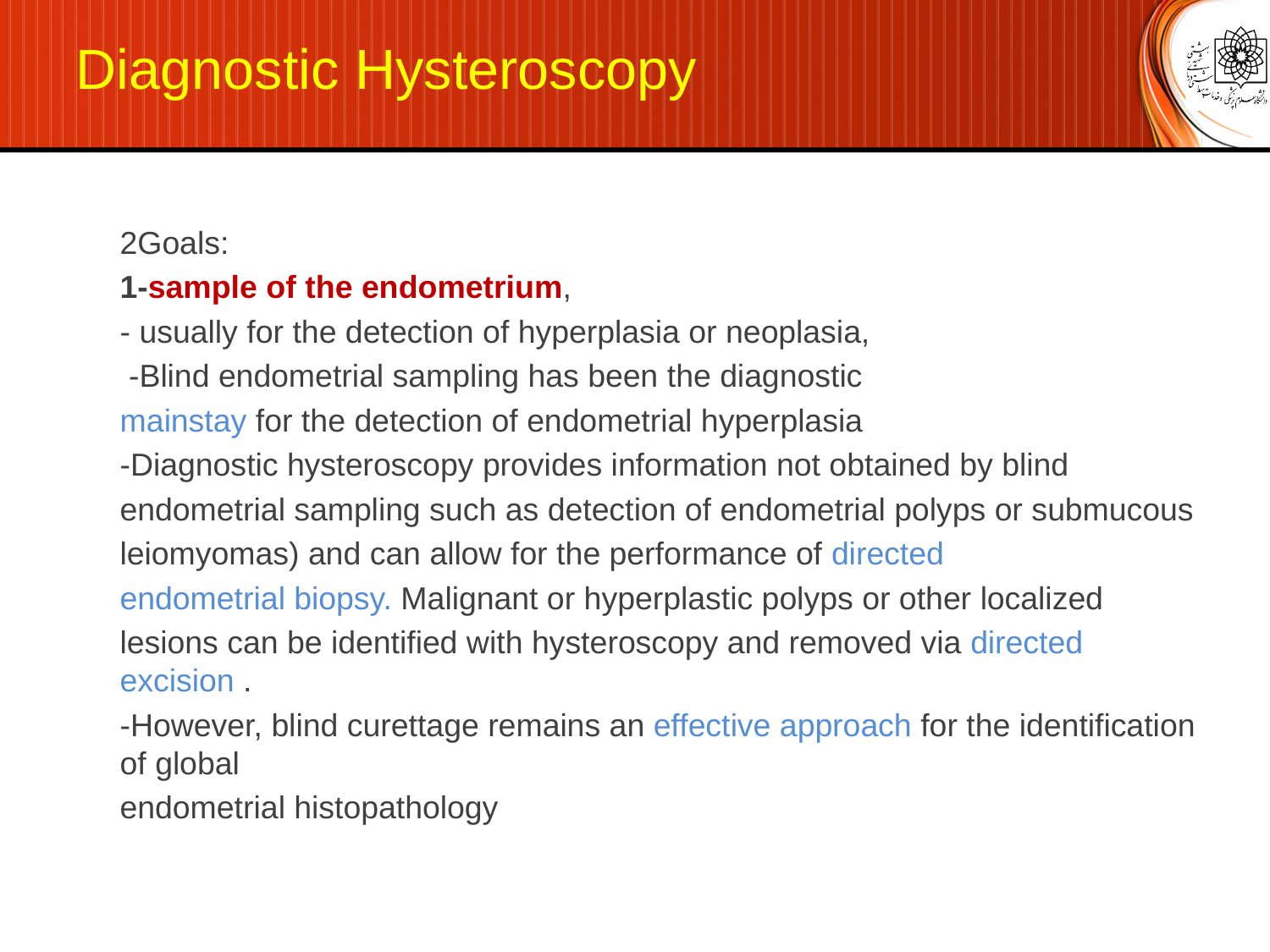

Diagnostic Hysteroscopy

2Goals:
1-sample of the endometrium,
- usually for the detection of hyperplasia or neoplasia,
 -Blind endometrial sampling has been the diagnostic
mainstay for the detection of endometrial hyperplasia
-Diagnostic hysteroscopy provides information not obtained by blind
endometrial sampling such as detection of endometrial polyps or submucous
leiomyomas) and can allow for the performance of directed
endometrial biopsy. Malignant or hyperplastic polyps or other localized
lesions can be identified with hysteroscopy and removed via directed excision .
-However, blind curettage remains an effective approach for the identification of global
endometrial histopathology